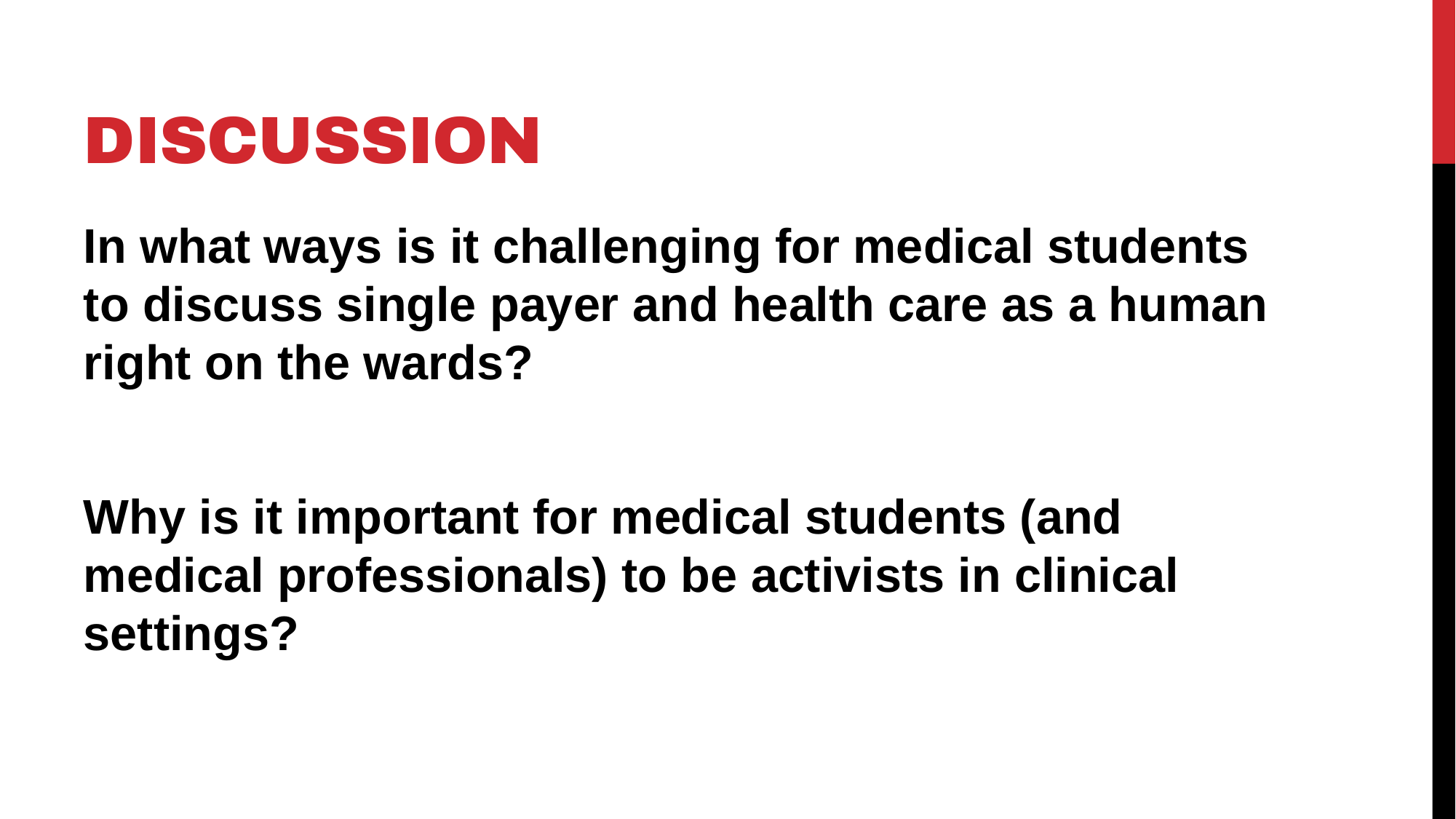

# Discussion
In what ways is it challenging for medical students to discuss single payer and health care as a human right on the wards?

Why is it important for medical students (and medical professionals) to be activists in clinical settings?